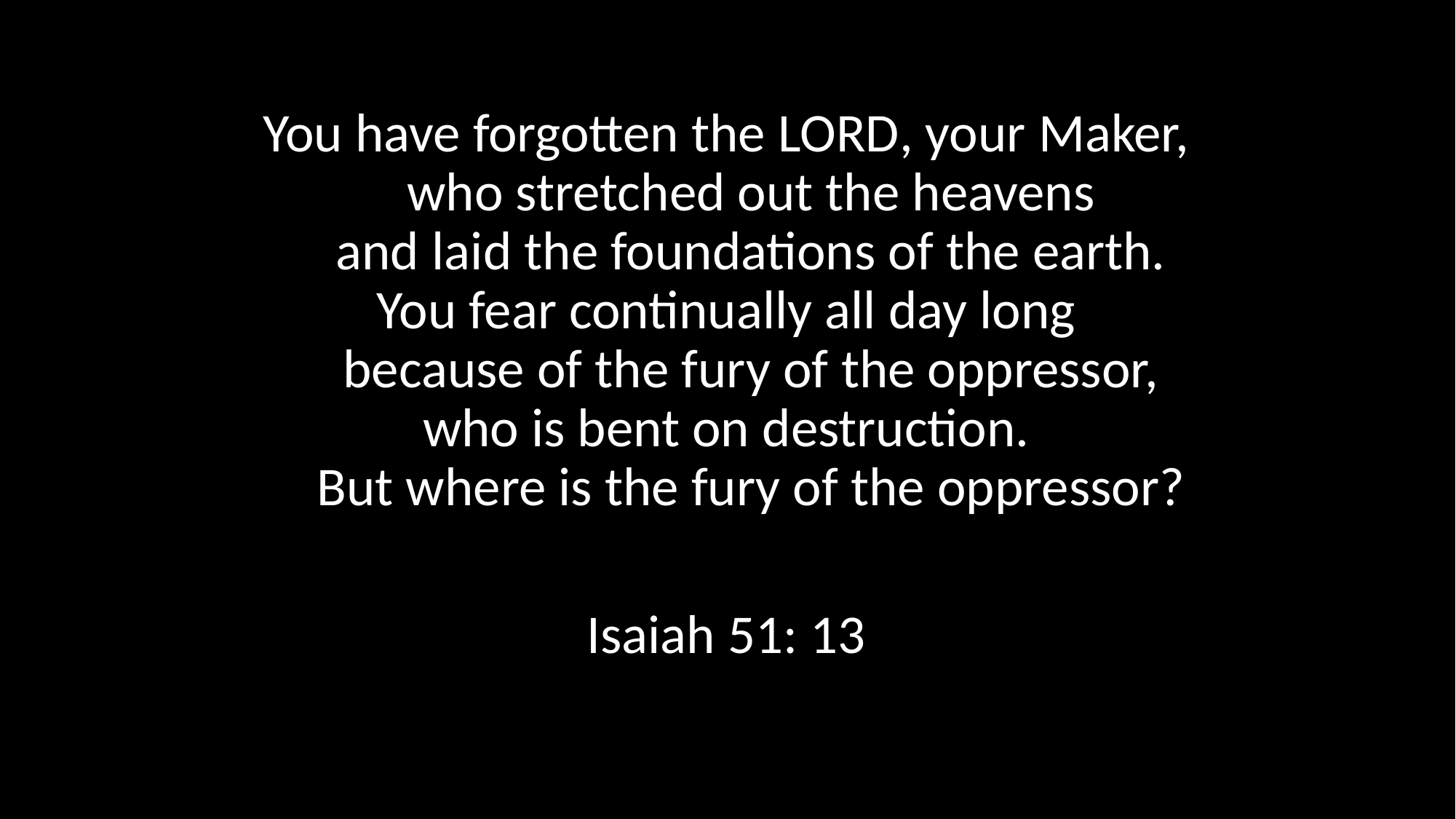

You have forgotten the Lord, your Maker,
    who stretched out the heavens
    and laid the foundations of the earth.
You fear continually all day long
    because of the fury of the oppressor,
who is bent on destruction.
    But where is the fury of the oppressor?

Isaiah 51: 13